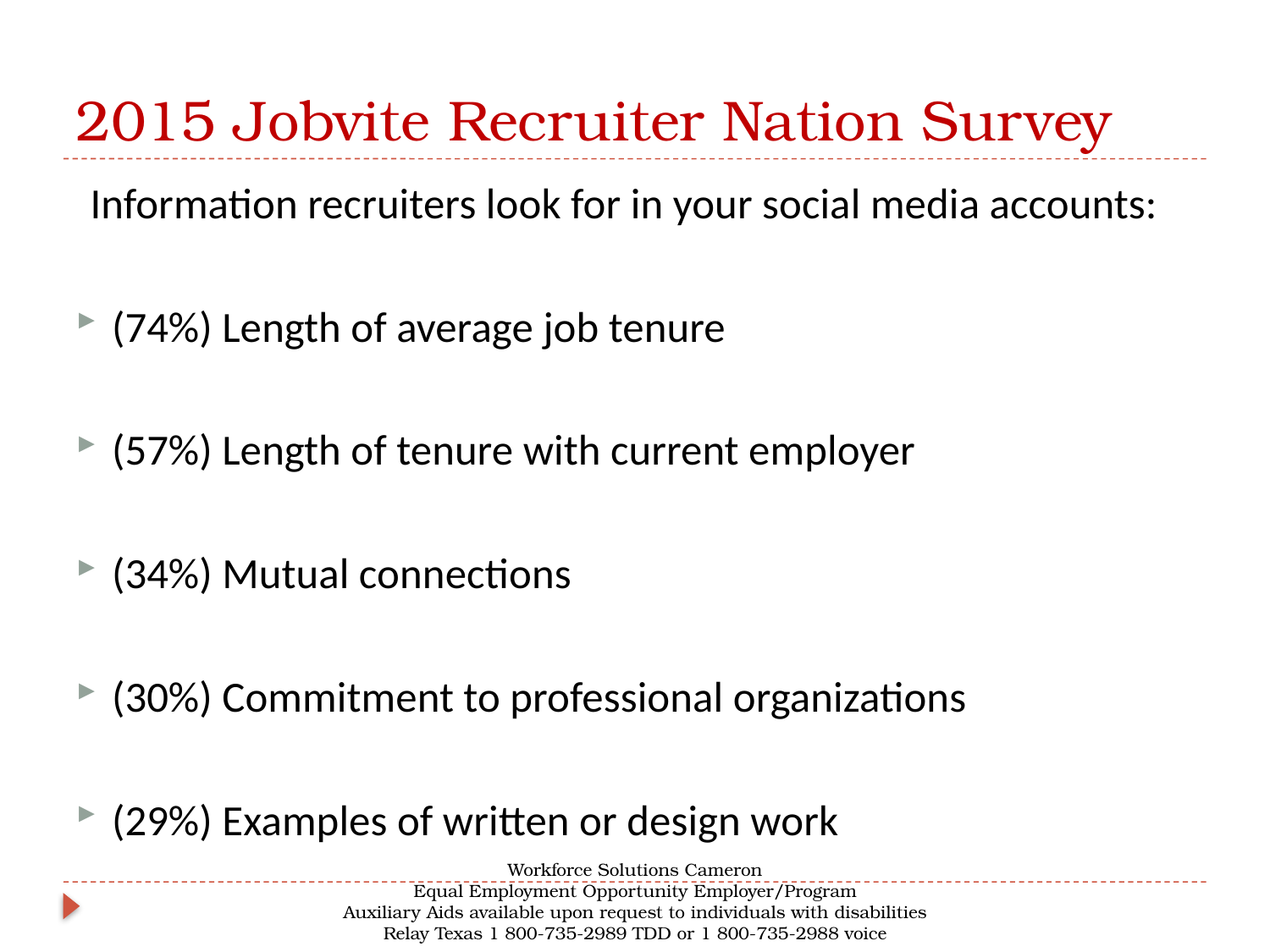

# 2015 Jobvite Recruiter Nation Survey
Information recruiters look for in your social media accounts:

(74%) Length of average job tenure

(57%) Length of tenure with current employer

(34%) Mutual connections

(30%) Commitment to professional organizations

(29%) Examples of written or design work

Workforce Solutions Cameron
Equal Employment Opportunity Employer/Program
Auxiliary Aids available upon request to individuals with disabilities
Relay Texas 1 800-735-2989 TDD or 1 800-735-2988 voice